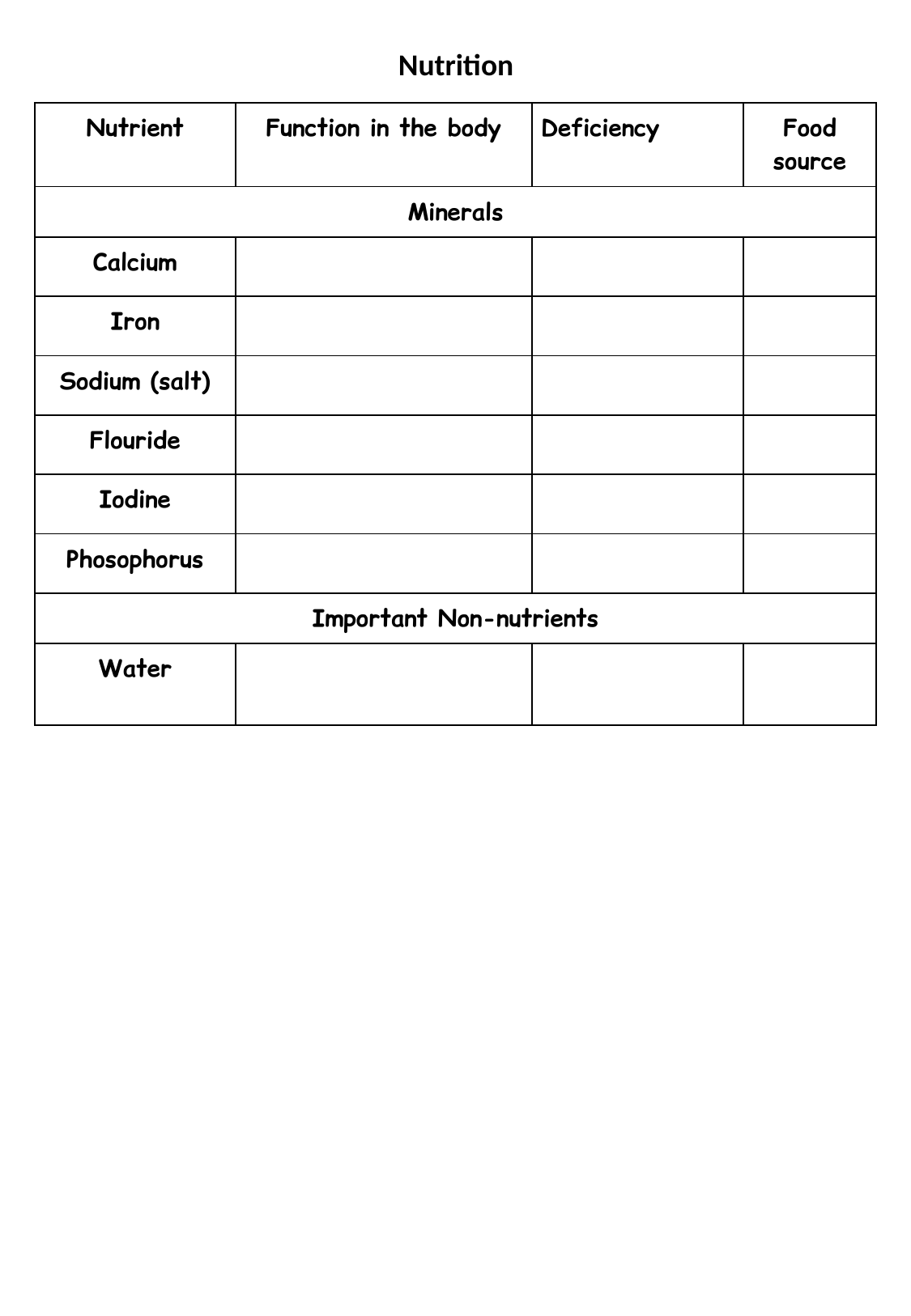

Nutrition
| Nutrient | Function in the body | Deficiency | Food source |
| --- | --- | --- | --- |
| Minerals |  |  |  |
| Calcium |  |  |  |
| Iron |  |  |  |
| Sodium (salt) |  |  |  |
| Flouride |  |  |  |
| Iodine |  |  |  |
| Phosophorus |  |  |  |
| Important Non-nutrients |  |  |  |
| Water |  |  |  |